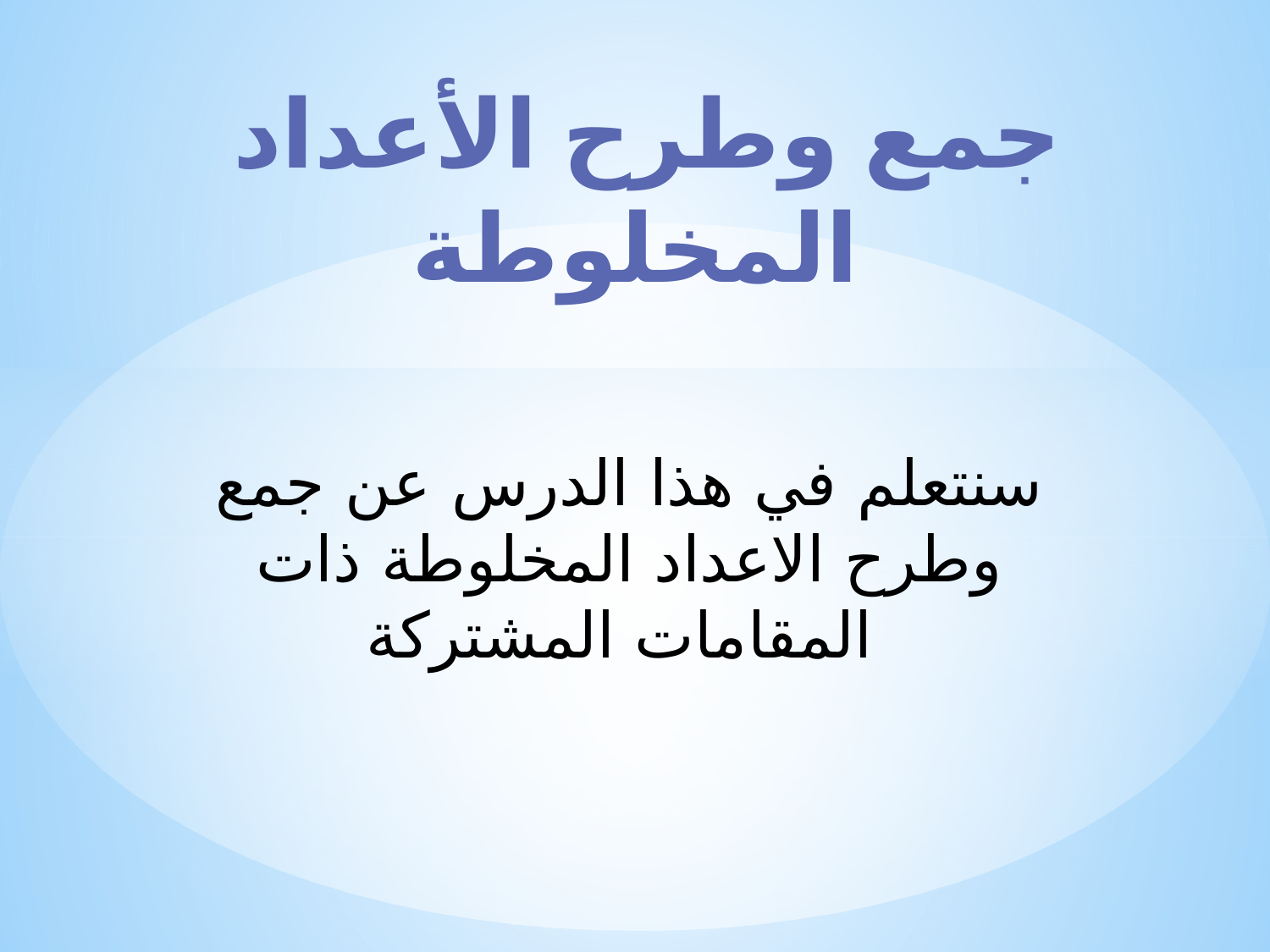

# جمع وطرح الأعداد المخلوطة
سنتعلم في هذا الدرس عن جمع وطرح الاعداد المخلوطة ذات المقامات المشتركة